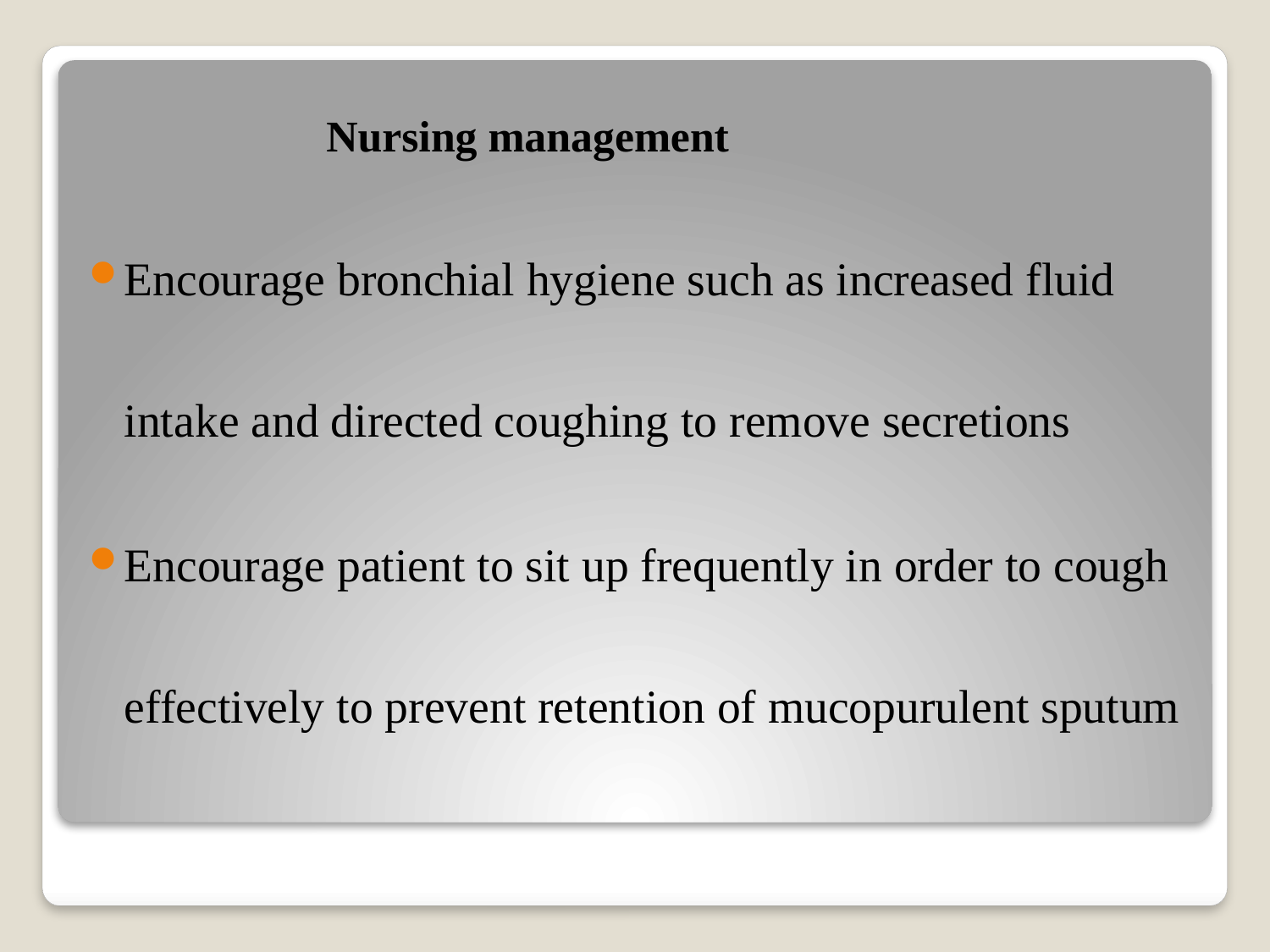

Nursing management
Encourage bronchial hygiene such as increased fluid intake and directed coughing to remove secretions
Encourage patient to sit up frequently in order to cough effectively to prevent retention of mucopurulent sputum